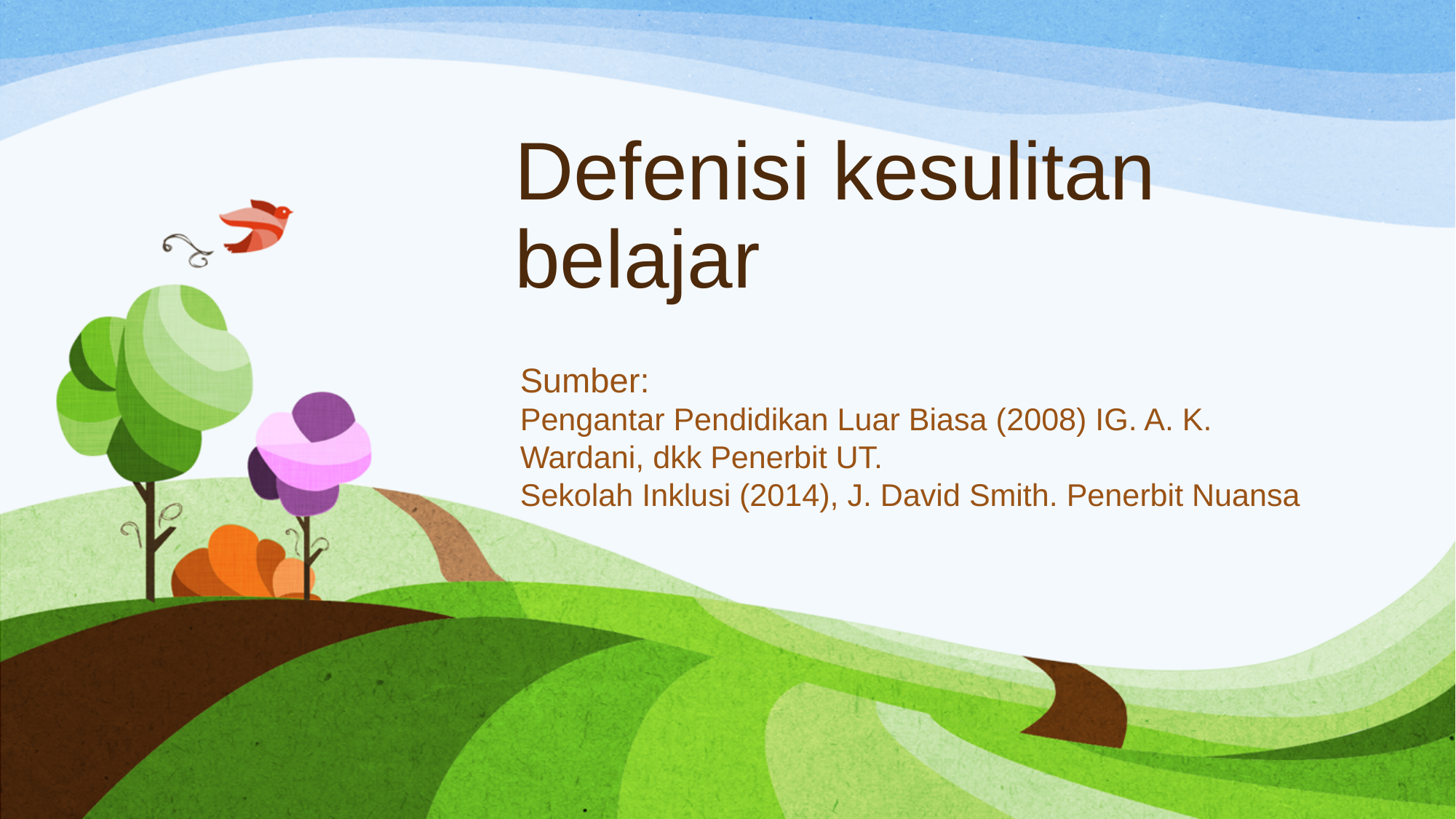

# Defenisi kesulitan belajar
Sumber:
Pengantar Pendidikan Luar Biasa (2008) IG. A. K. Wardani, dkk Penerbit UT.
Sekolah Inklusi (2014), J. David Smith. Penerbit Nuansa